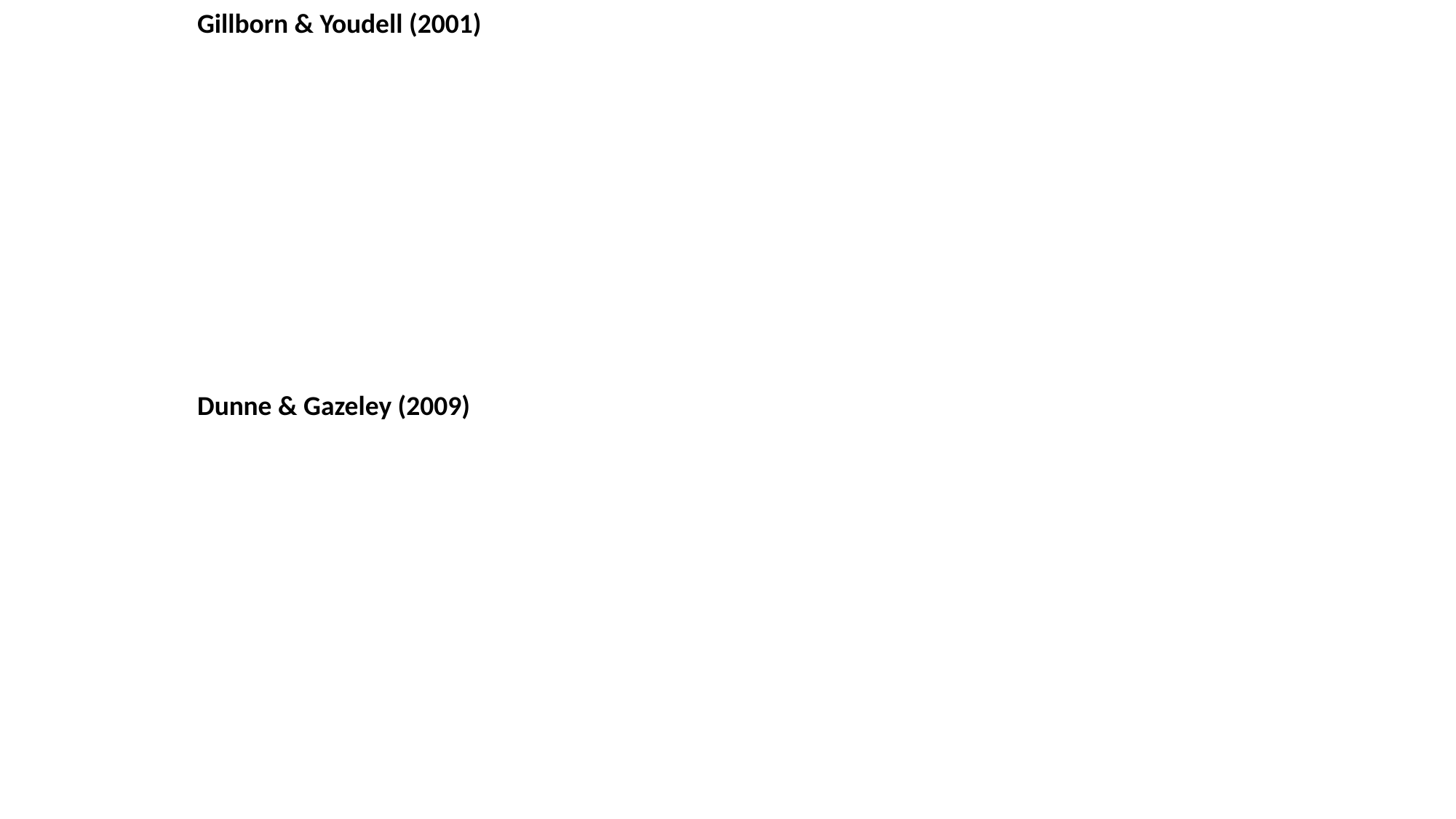

Gillborn & Youdell (2001)

Dunne & Gazeley (2009)